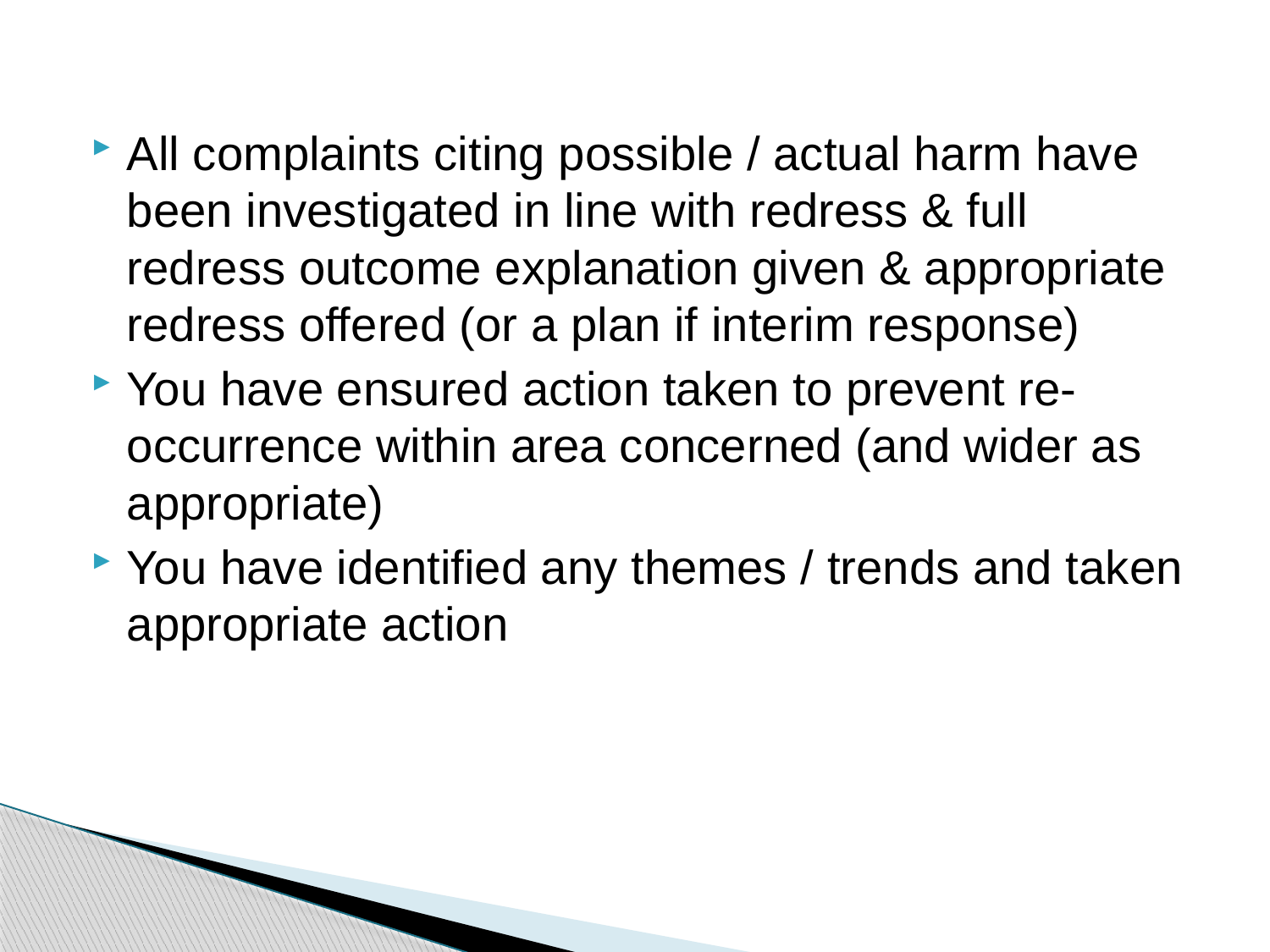

All complaints citing possible / actual harm have been investigated in line with redress & full redress outcome explanation given & appropriate redress offered (or a plan if interim response)
You have ensured action taken to prevent re-occurrence within area concerned (and wider as appropriate)
You have identified any themes / trends and taken appropriate action